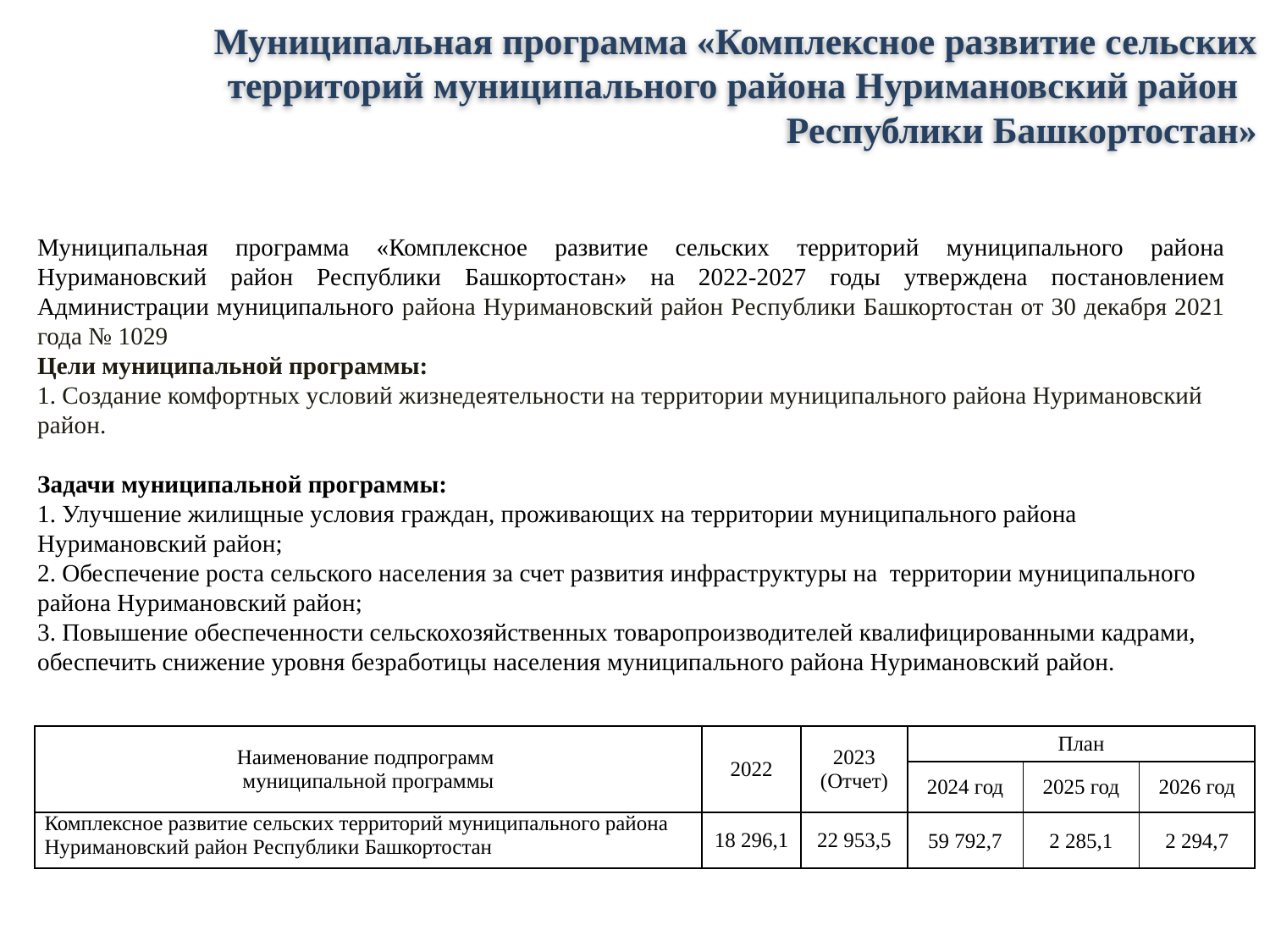

Муниципальная программа «Комплексное развитие сельских территорий муниципального района Нуримановский район
Республики Башкортостан»
Муниципальная программа «Комплексное развитие сельских территорий муниципального района Нуримановский район Республики Башкортостан» на 2022-2027 годы утверждена постановлением Администрации муниципального района Нуримановский район Республики Башкортостан от 30 декабря 2021 года № 1029
Цели муниципальной программы:
1. Создание комфортных условий жизнедеятельности на территории муниципального района Нуримановский район.

Задачи муниципальной программы:
1. Улучшение жилищные условия граждан, проживающих на территории муниципального района Нуримановский район;
2. Обеспечение роста сельского населения за счет развития инфраструктуры на  территории муниципального района Нуримановский район;
3. Повышение обеспеченности сельскохозяйственных товаропроизводителей квалифицированными кадрами,
обеспечить снижение уровня безработицы населения муниципального района Нуримановский район.
| Наименование подпрограмм муниципальной программы | 2022 | 2023 (Отчет) | План |  |  |
| --- | --- | --- | --- | --- | --- |
|  |  |  | 2024 год | 2025 год | 2026 год |
| Комплексное развитие сельских территорий муниципального района Нуримановский район Республики Башкортостан | 18 296,1 | 22 953,5 | 59 792,7 | 2 285,1 | 2 294,7 |